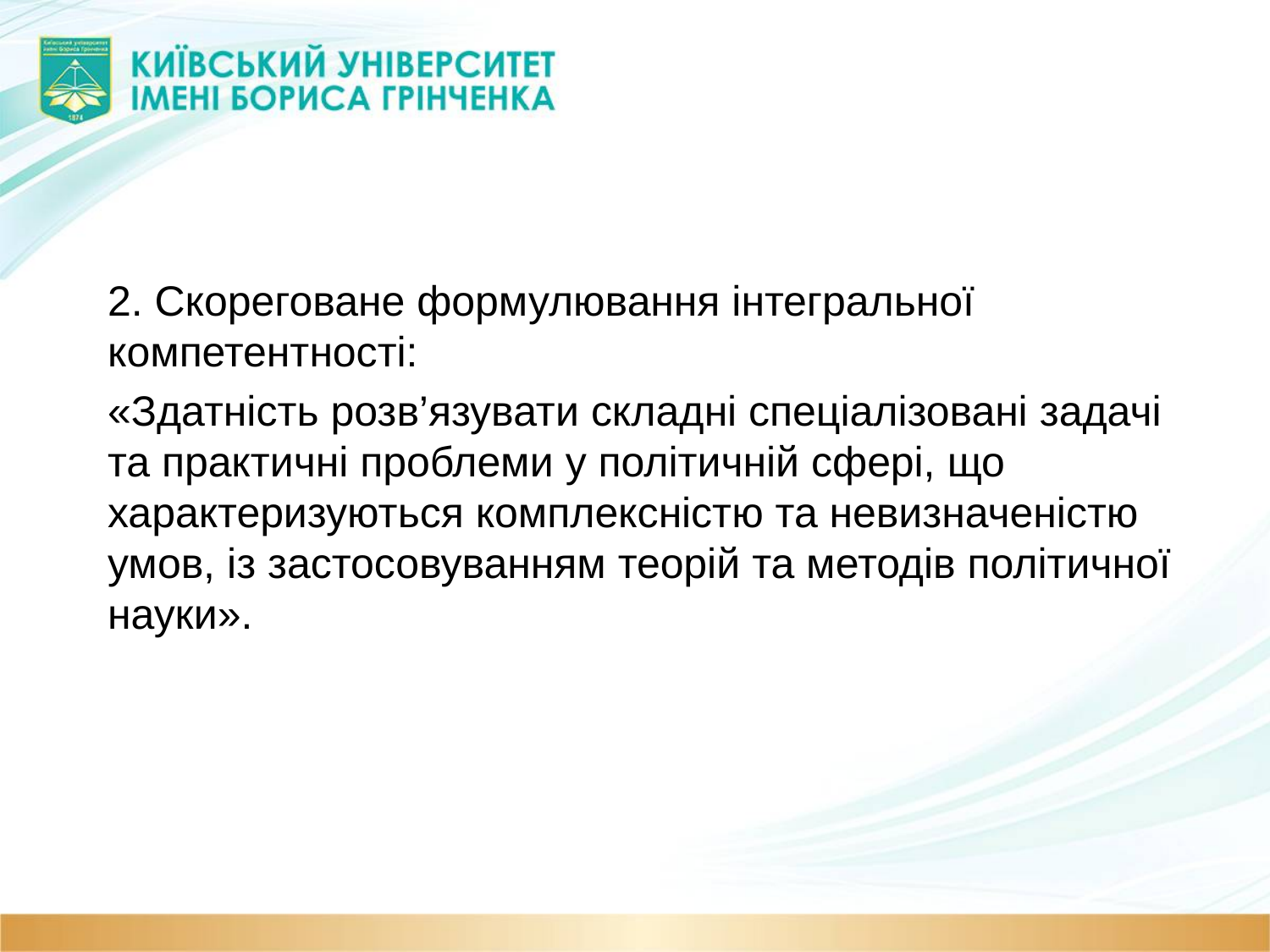

2. Скореговане формулювання інтегральної компетентності:
«Здатність розв’язувати складні спеціалізовані задачі та практичні проблеми у політичній сфері, що характеризуються комплексністю та невизначеністю умов, із застосовуванням теорій та методів політичної науки».